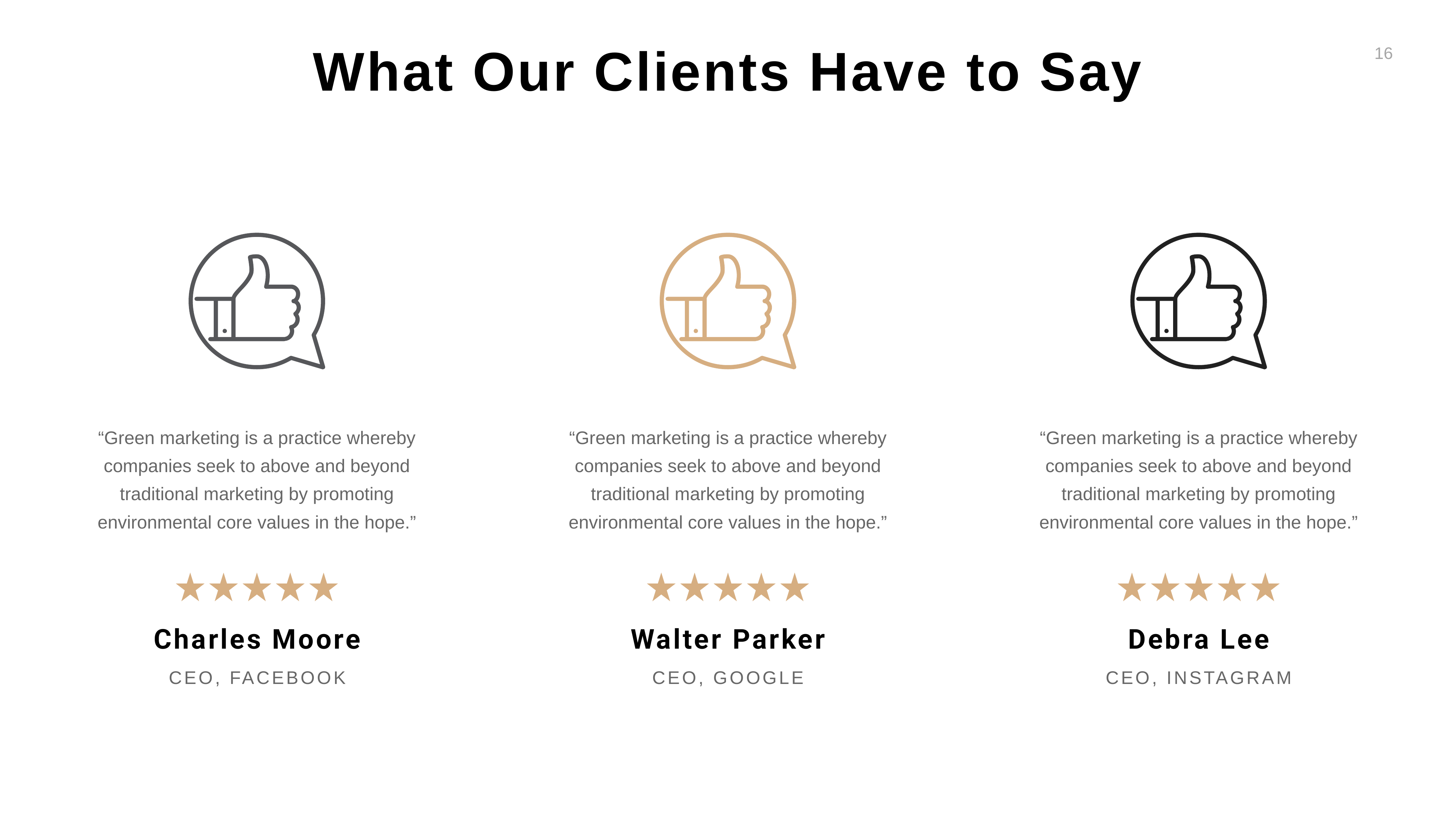

What Our Clients Have to Say

“Green marketing is a practice whereby companies seek to above and beyond traditional marketing by promoting environmental core values in the hope.”
“Green marketing is a practice whereby companies seek to above and beyond traditional marketing by promoting environmental core values in the hope.”
“Green marketing is a practice whereby companies seek to above and beyond traditional marketing by promoting environmental core values in the hope.”

Charles Moore
Walter Parker
Debra Lee
CEO, FACEBOOK
CEO, GOOGLE
CEO, INSTAGRAM